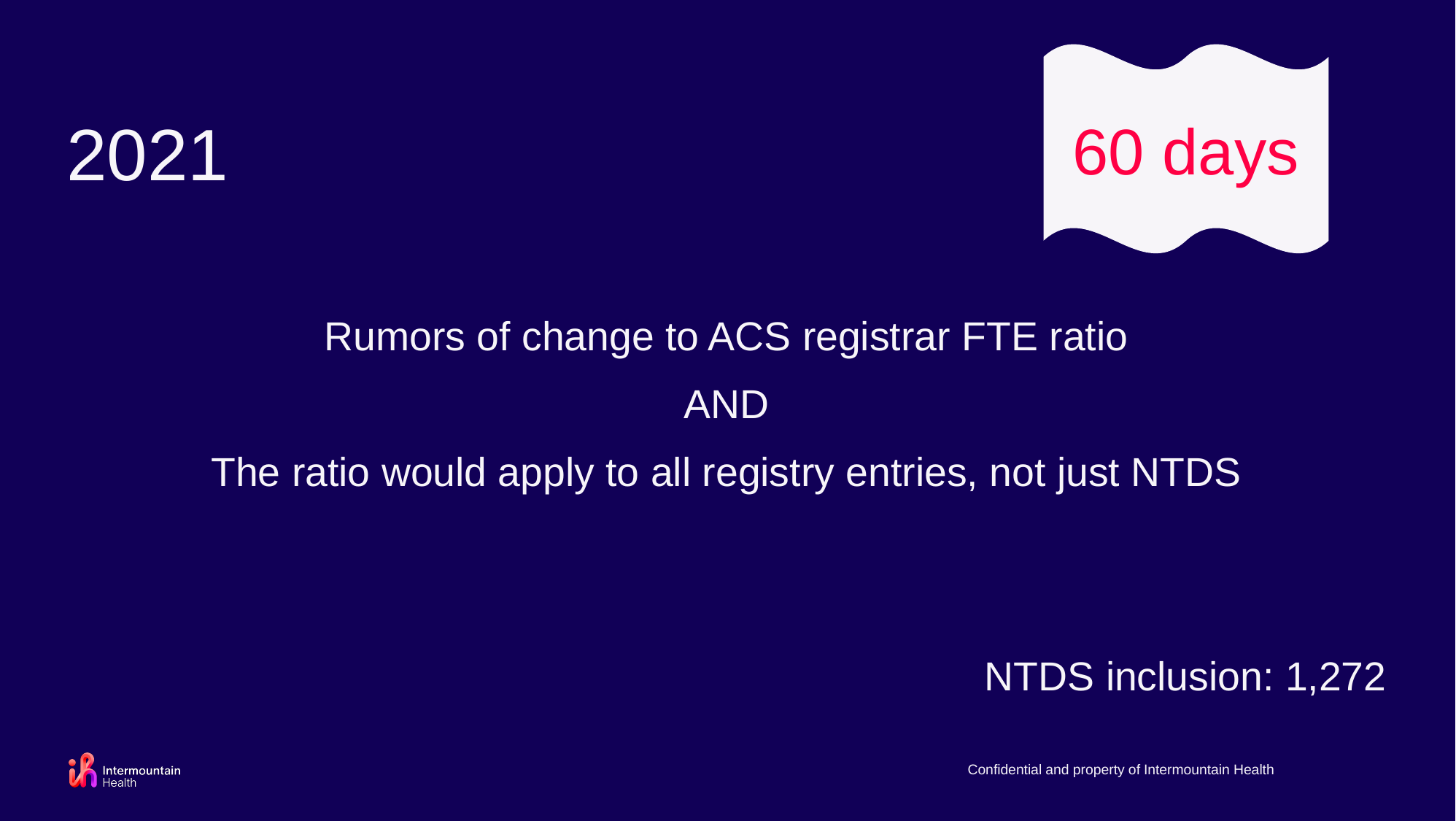

60 days
# 2021

Rumors of change to ACS registrar FTE ratio
AND
The ratio would apply to all registry entries, not just NTDS

NTDS inclusion: 1,272

Confidential and property of Intermountain Health